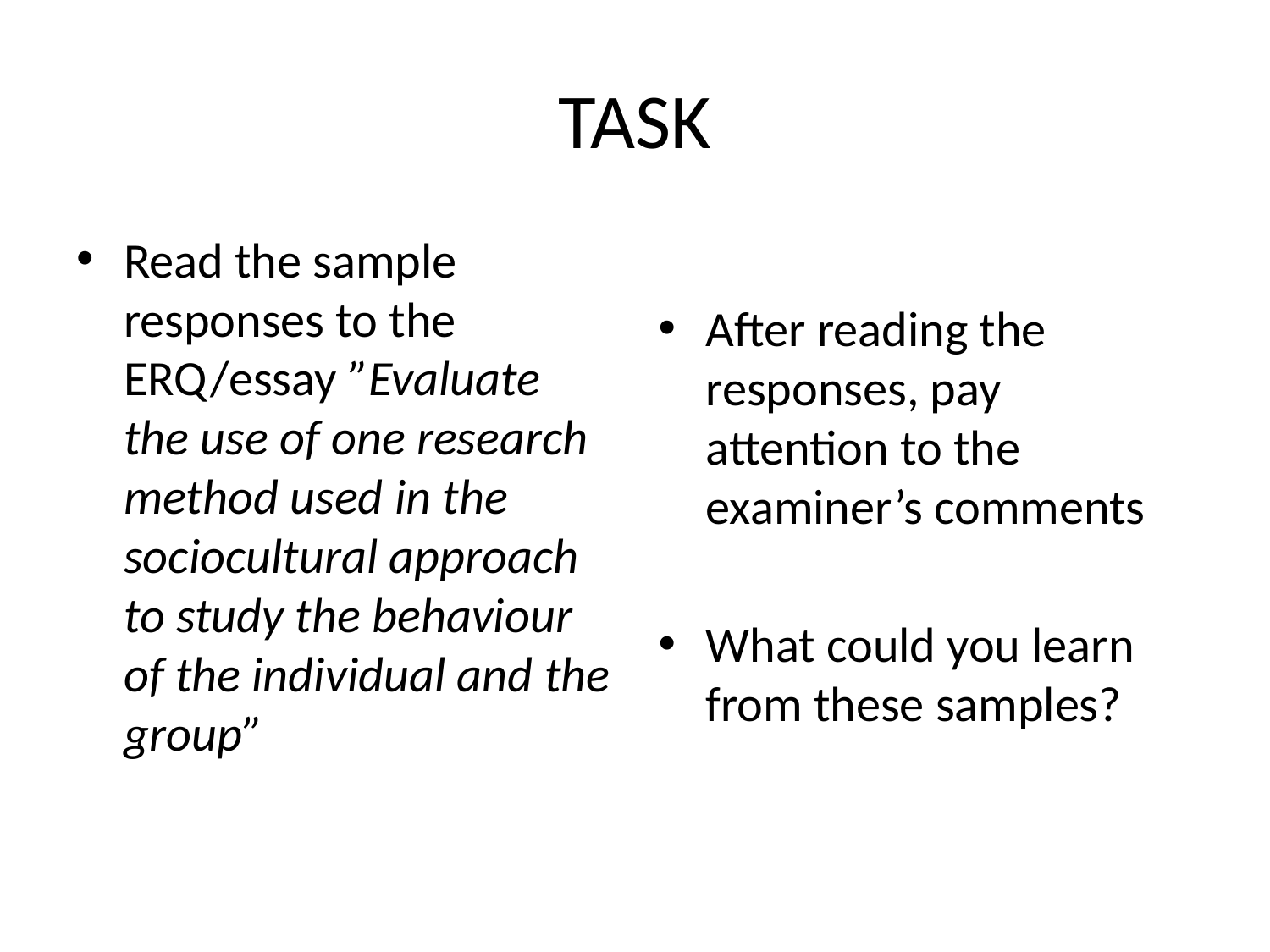

# TASK
Read the sample responses to the ERQ/essay ”Evaluate the use of one research method used in the sociocultural approach to study the behaviour of the individual and the group”

After reading the responses, pay attention to the examiner’s comments

What could you learn from these samples?